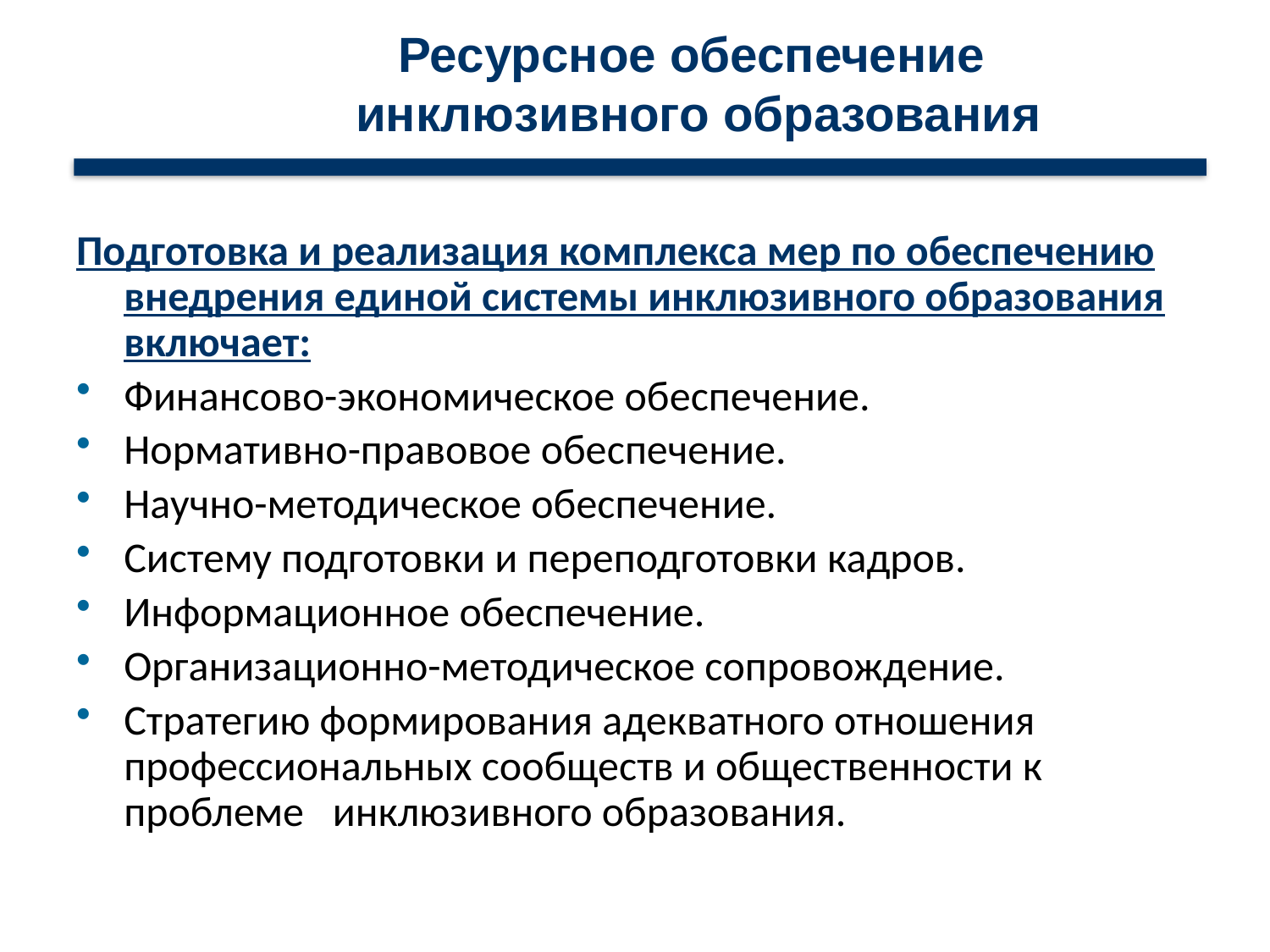

# Ресурсное обеспечение инклюзивного образования

Подготовка и реализация комплекса мер по обеспечению внедрения единой системы инклюзивного образования включает:
Финансово-экономическое обеспечение.
Нормативно-правовое обеспечение.
Научно-методическое обеспечение.
Систему подготовки и переподготовки кадров.
Информационное обеспечение.
Организационно-методическое сопровождение.
Стратегию формирования адекватного отношения профессиональных сообществ и общественности к проблеме   инклюзивного образования.